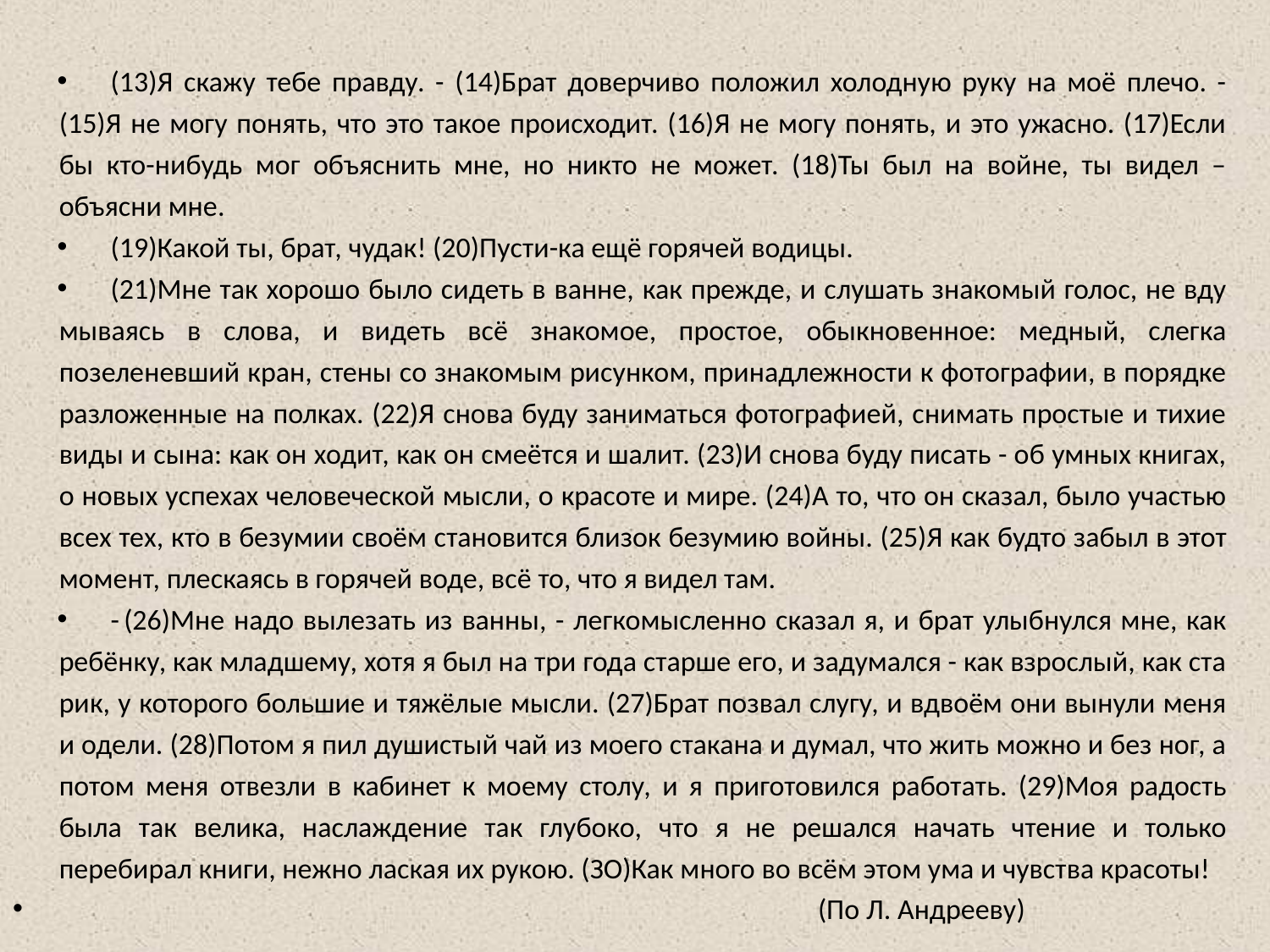

(13)Я скажу тебе правду. - (14)Брат доверчиво положил холодную руку на моё плечо. - (15)Я не могу понять, что это такое происходит. (16)Я не могу понять, и это ужасно. (17)Если бы кто-нибудь мог объяснить мне, но никто не может. (18)Ты был на войне, ты видел – объясни мне.
(19)Какой ты, брат, чудак! (20)Пусти-ка ещё горячей водицы.
(21)Мне так хорошо было сидеть в ванне, как прежде, и слушать знакомый голос, не вду­мываясь в слова, и видеть всё знакомое, простое, обыкновенное: медный, слегка позеленевший кран, стены со знакомым рисунком, принадлежности к фотографии, в порядке разложенные на полках. (22)Я снова буду заниматься фотографией, снимать простые и тихие виды и сына: как он ходит, как он смеётся и шалит. (23)И снова буду писать - об умных книгах, о новых успехах человеческой мысли, о красоте и мире. (24)А то, что он сказал, было участью всех тех, кто в бе­зумии своём становится близок безумию войны. (25)Я как будто забыл в этот момент, плескаясь в горячей воде, всё то, что я видел там.
-	(26)Мне надо вылезать из ванны, - легкомысленно сказал я, и брат улыбнулся мне, как ребёнку, как младшему, хотя я был на три года старше его, и задумался - как взрослый, как ста рик, у которого большие и тяжёлые мысли. (27)Брат позвал слугу, и вдвоём они вынули меня и одели. (28)Потом я пил душистый чай из моего стакана и думал, что жить можно и без ног, а потом меня отвезли в кабинет к моему столу, и я приготовился работать. (29)Моя радость была так велика, наслаждение так глубоко, что я не решался начать чтение и только перебирал книги, нежно лаская их рукою. (ЗО)Как много во всём этом ума и чувства красоты!
                                                                                                                    (По Л. Андрееву)